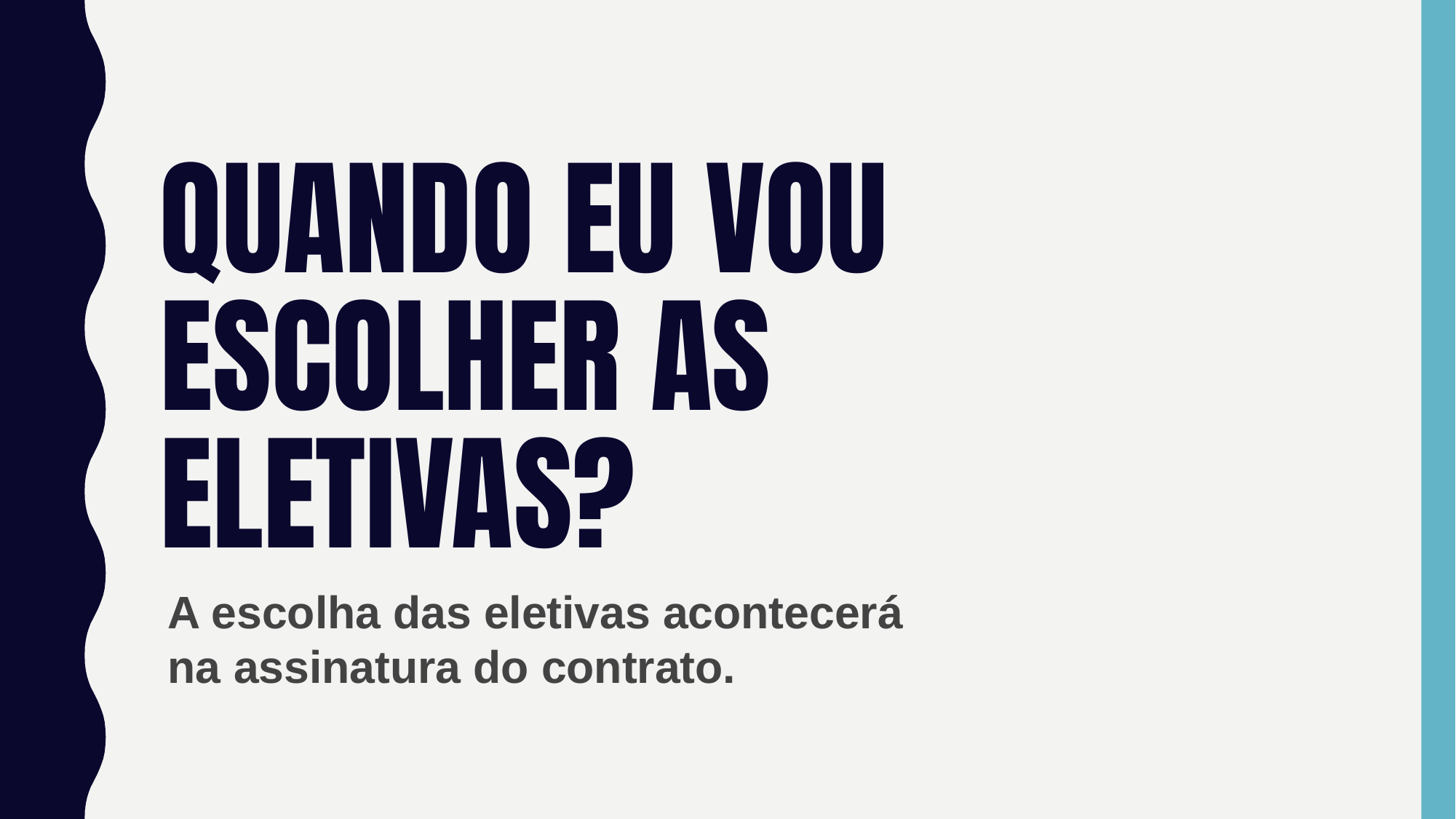

# QUANDO EU VOU ESCOLHER AS ELETIVAS?
A escolha das eletivas acontecerá na assinatura do contrato.